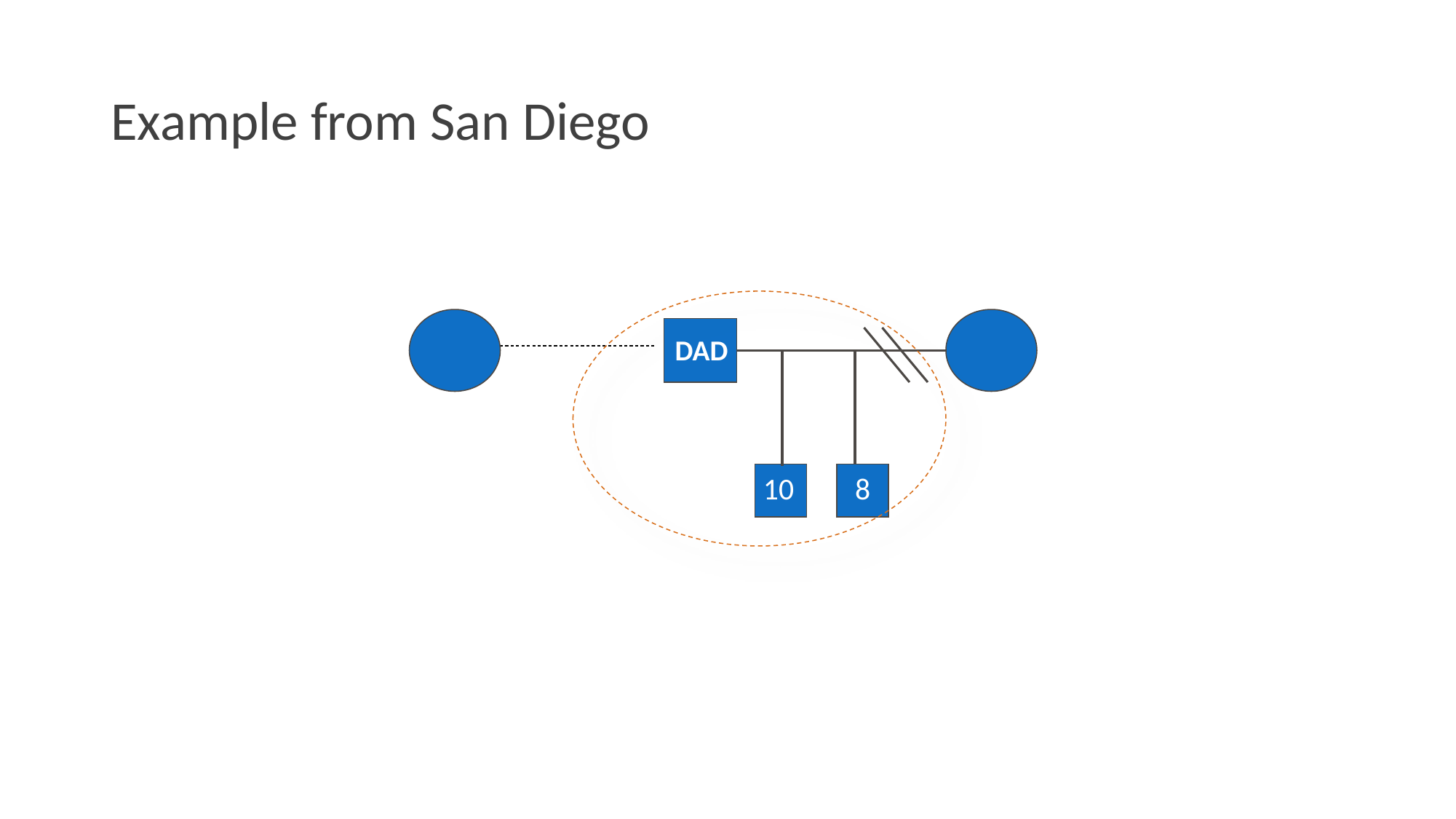

Example from San Diego

DAD
10
8

12